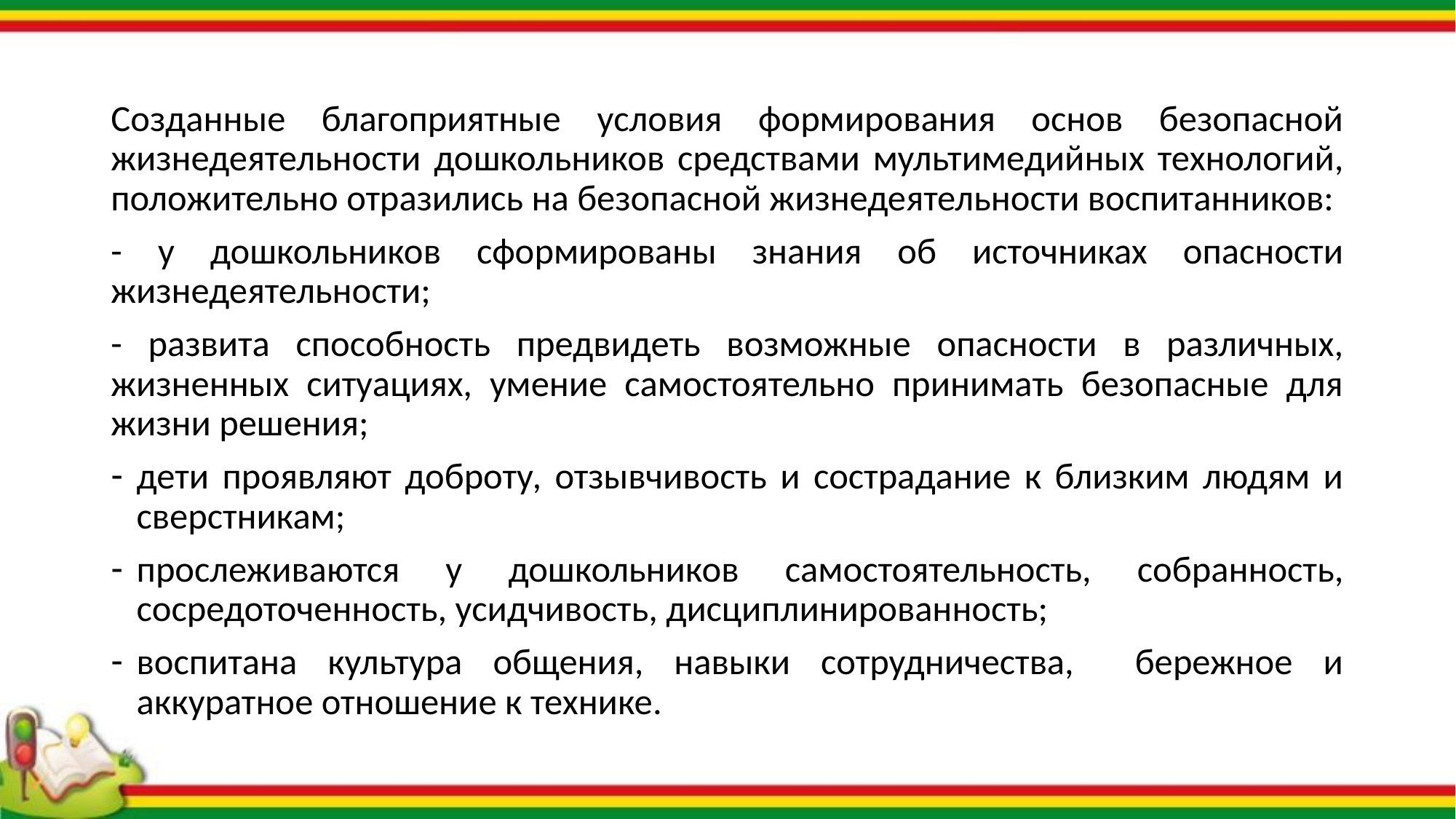

Созданные благоприятные условия формирования основ безопасной жизнедеятельности дошкольников средствами мультимедийных технологий, положительно отразились на безопасной жизнедеятельности воспитанников:
- у дошкольников сформированы знания об источниках опасности жизнедеятельности;
- развита способность предвидеть возможные опасности в различных, жизненных ситуациях, умение самостоятельно принимать безопасные для жизни решения;
дети проявляют доброту, отзывчивость и сострадание к близким людям и сверстникам;
прослеживаются у дошкольников самостоятельность, собранность, сосредоточенность, усидчивость, дисциплинированность;
воспитана культура общения, навыки сотрудничества,  бережное и аккуратное отношение к технике.